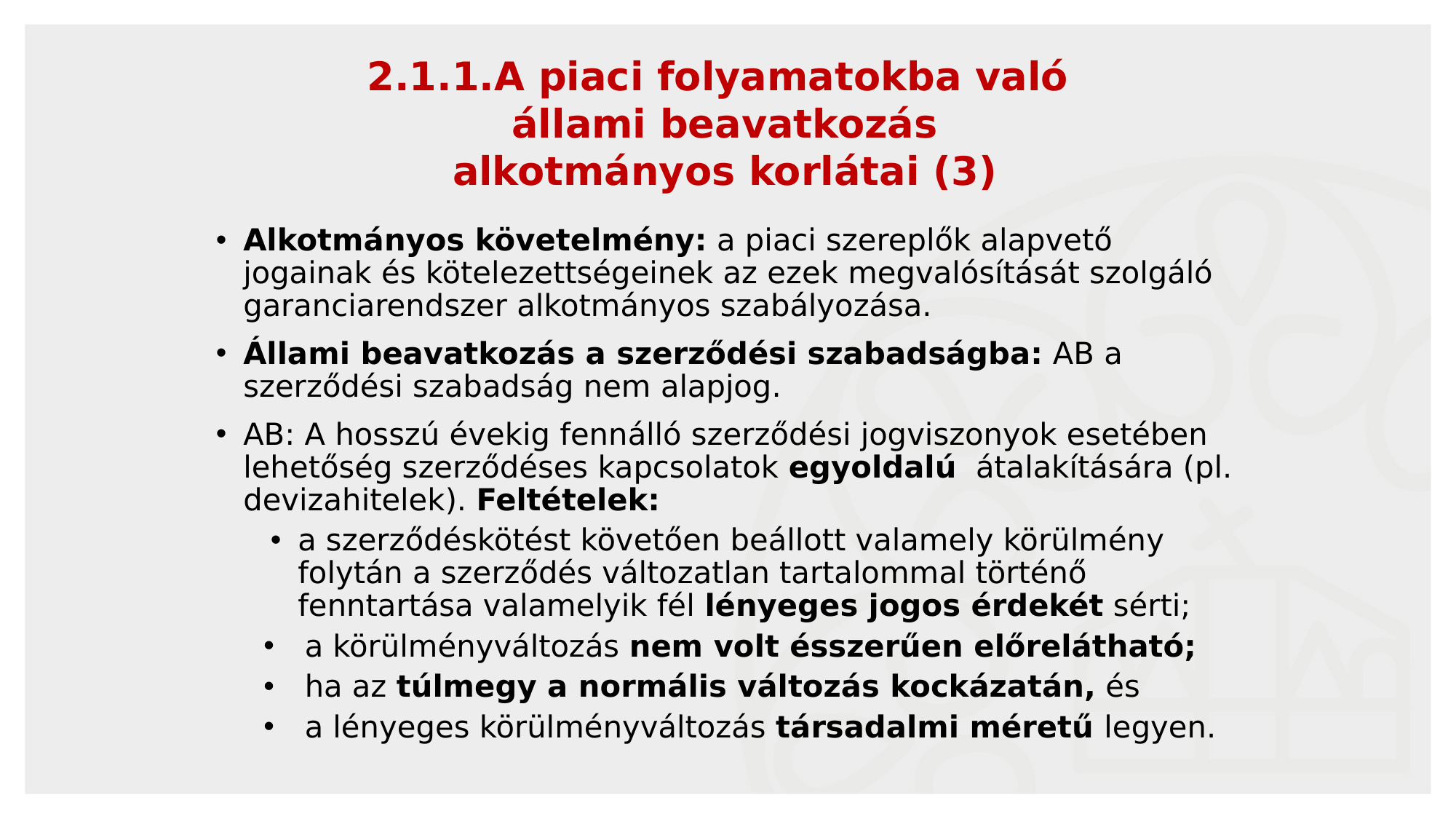

2.1.1.A piaci folyamatokba való
állami beavatkozás
alkotmányos korlátai (3)
Alkotmányos követelmény: a piaci szereplők alapvető jogainak és kötelezettségeinek az ezek megvalósítását szolgáló garanciarendszer alkotmányos szabályozása.
Állami beavatkozás a szerződési szabadságba: AB a szerződési szabadság nem alapjog.
AB: A hosszú évekig fennálló szerződési jogviszonyok esetében lehetőség szerződéses kapcsolatok egyoldalú  átalakítására (pl. devizahitelek). Feltételek:
a szerződéskötést követően beállott valamely körülmény folytán a szerződés változatlan tartalommal történő fenntartása valamelyik fél lényeges jogos érdekét sérti;
a körülményváltozás nem volt ésszerűen előrelátható;
ha az túlmegy a normális változás kockázatán, és
a lényeges körülményváltozás társadalmi méretű legyen.